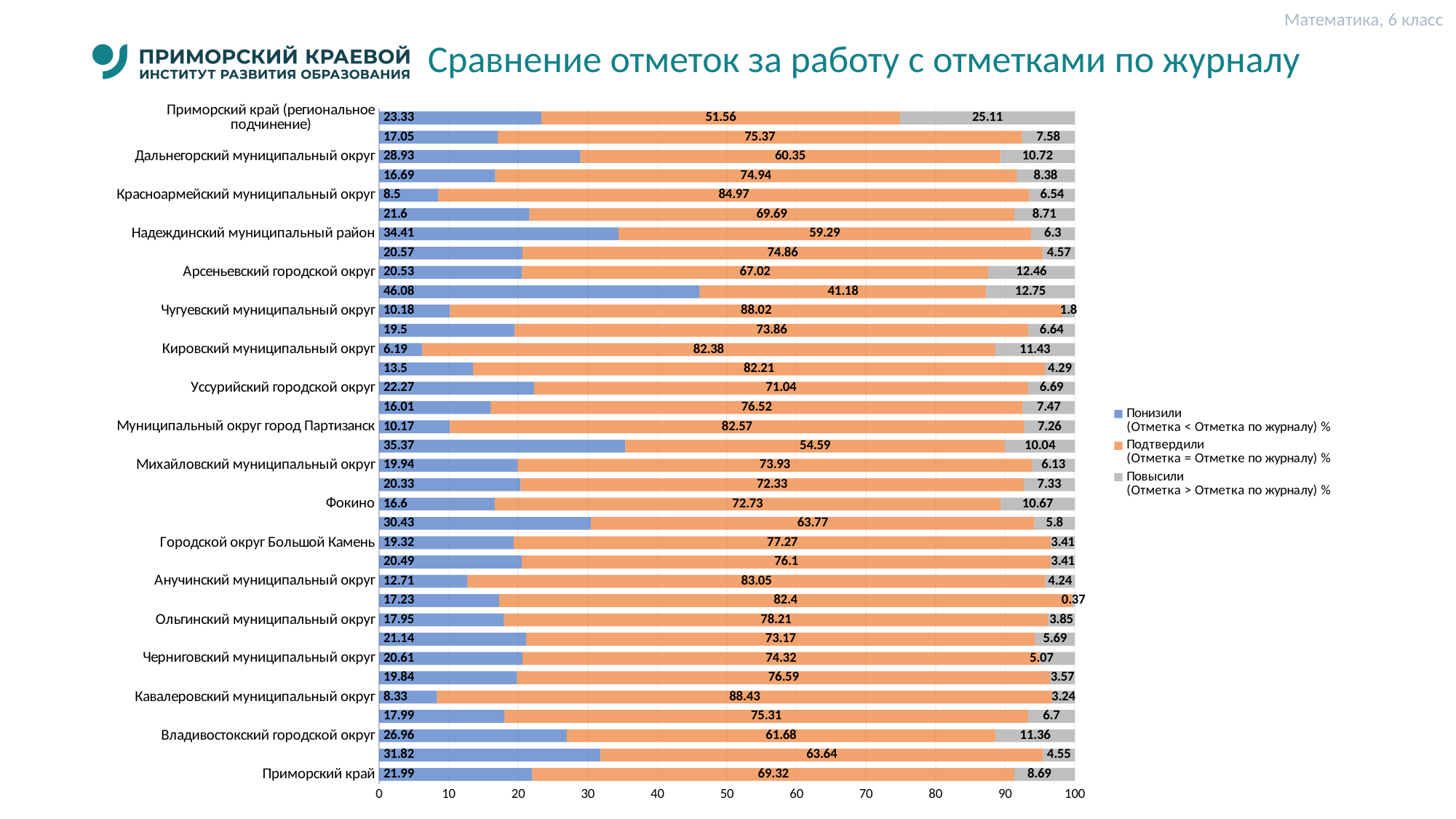

Математика, 6 класс
# Сравнение отметок за работу с отметками по журналу

### Chart

| Category | Понизили
(Отметка < Отметка по журналу) % | Подтвердили
(Отметка = Отметке по журналу) % | Повысили
(Отметка > Отметка по журналу) % |
|---|---|---|---|
| Приморский край | 21.99 | 69.32 | 8.69 |
| Лазовский муниципальный округ | 31.82 | 63.64 | 4.55 |
| Владивостокский городской округ | 26.96 | 61.68 | 11.36 |
| Артемовский городской округ | 17.99 | 75.31 | 6.7 |
| Кавалеровский муниципальный округ | 8.33 | 88.43 | 3.24 |
| Партизанский муниципальный округ | 19.84 | 76.59 | 3.57 |
| Черниговский муниципальный округ | 20.61 | 74.32 | 5.07 |
| Яковлевский муниципальный округ | 21.14 | 73.17 | 5.69 |
| Ольгинский муниципальный округ | 17.95 | 78.21 | 3.85 |
| Октябрьский муниципальный округ | 17.23 | 82.4 | 0.37 |
| Анучинский муниципальный округ | 12.71 | 83.05 | 4.24 |
| Ханкайский муниципальный округ | 20.49 | 76.1 | 3.41 |
| Городской округ Большой Камень | 19.32 | 77.27 | 3.41 |
| Дальнереченский муниципальный округ | 30.43 | 63.77 | 5.8 |
| Фокино | 16.6 | 72.73 | 10.67 |
| Дальнереченский городской округ | 20.33 | 72.33 | 7.33 |
| Михайловский муниципальный округ | 19.94 | 73.93 | 6.13 |
| Пожарский муниципальный округ | 35.37 | 54.59 | 10.04 |
| Муниципальный округ город Партизанск | 10.17 | 82.57 | 7.26 |
| Муниципальный округ Спасск-Дальний | 16.01 | 76.52 | 7.47 |
| Уссурийский городской округ | 22.27 | 71.04 | 6.69 |
| Шкотовский муниципальный округ | 13.5 | 82.21 | 4.29 |
| Кировский муниципальный округ | 6.19 | 82.38 | 11.43 |
| Хорольский муниципальный округ | 19.5 | 73.86 | 6.64 |
| Чугуевский муниципальный округ | 10.18 | 88.02 | 1.8 |
| Тернейский муниципальный округ | 46.08 | 41.18 | 12.75 |
| Арсеньевский городской округ | 20.53 | 67.02 | 12.46 |
| Пограничный муниципальный округ | 20.57 | 74.86 | 4.57 |
| Надеждинский муниципальный район | 34.41 | 59.29 | 6.3 |
| Хасанский муниципальный округ | 21.6 | 69.69 | 8.71 |
| Красноармейский муниципальный округ | 8.5 | 84.97 | 6.54 |
| Находкинский городской округ | 16.69 | 74.94 | 8.38 |
| Дальнегорский муниципальный округ | 28.93 | 60.35 | 10.72 |
| Лесозаводский муниципальный округ | 17.05 | 75.37 | 7.58 |
| Приморский край (региональное подчинение) | 23.33 | 51.56 | 25.11 |